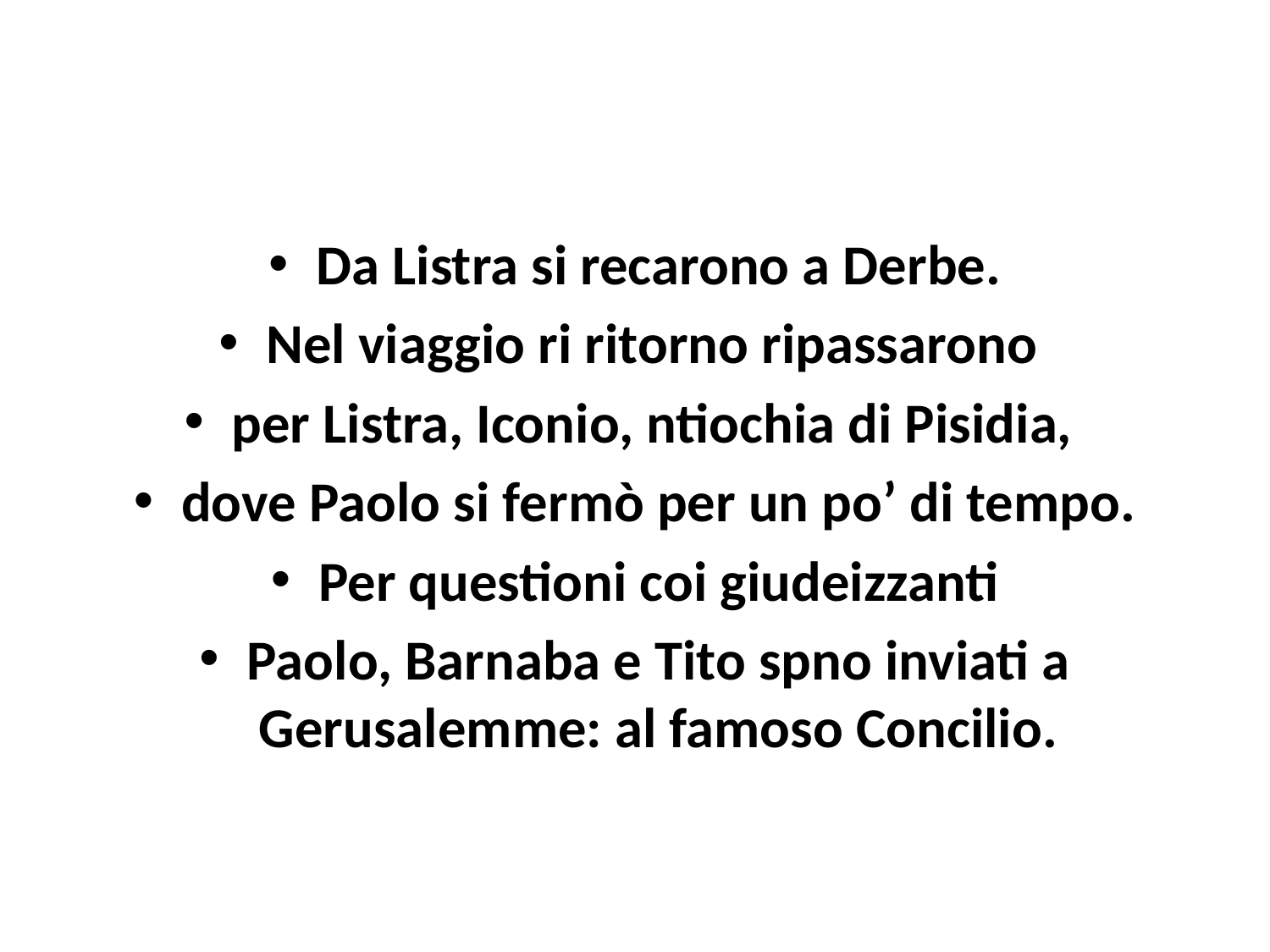

#
Da Listra si recarono a Derbe.
Nel viaggio ri ritorno ripassarono
per Listra, Iconio, ntiochia di Pisidia,
dove Paolo si fermò per un po’ di tempo.
Per questioni coi giudeizzanti
Paolo, Barnaba e Tito spno inviati a Gerusalemme: al famoso Concilio.